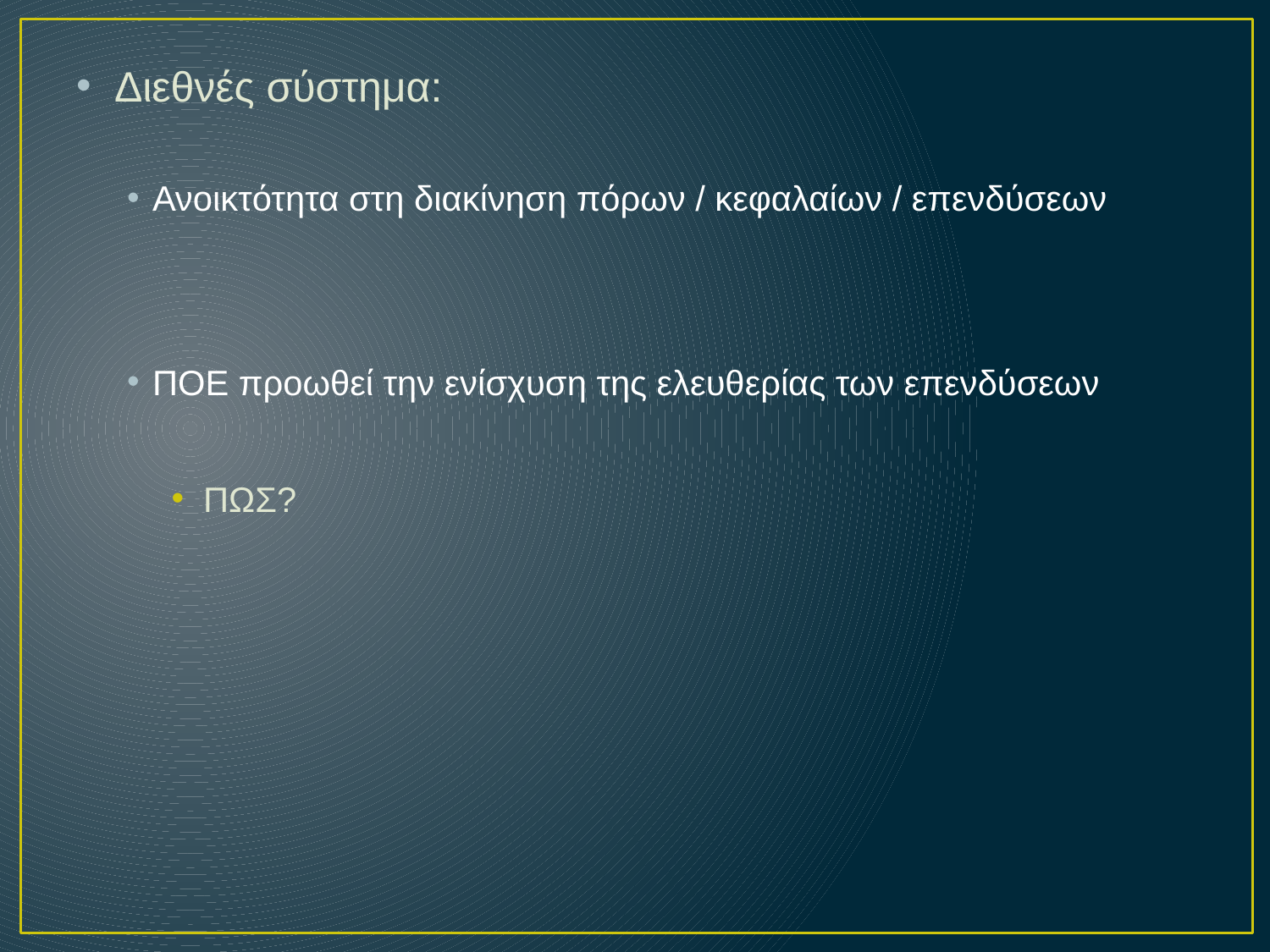

# Διεθνές σύστημα:

Ανοικτότητα στη διακίνηση πόρων / κεφαλαίων / επενδύσεων

ΠΟΕ προωθεί την ενίσχυση της ελευθερίας των επενδύσεων

ΠΩΣ?